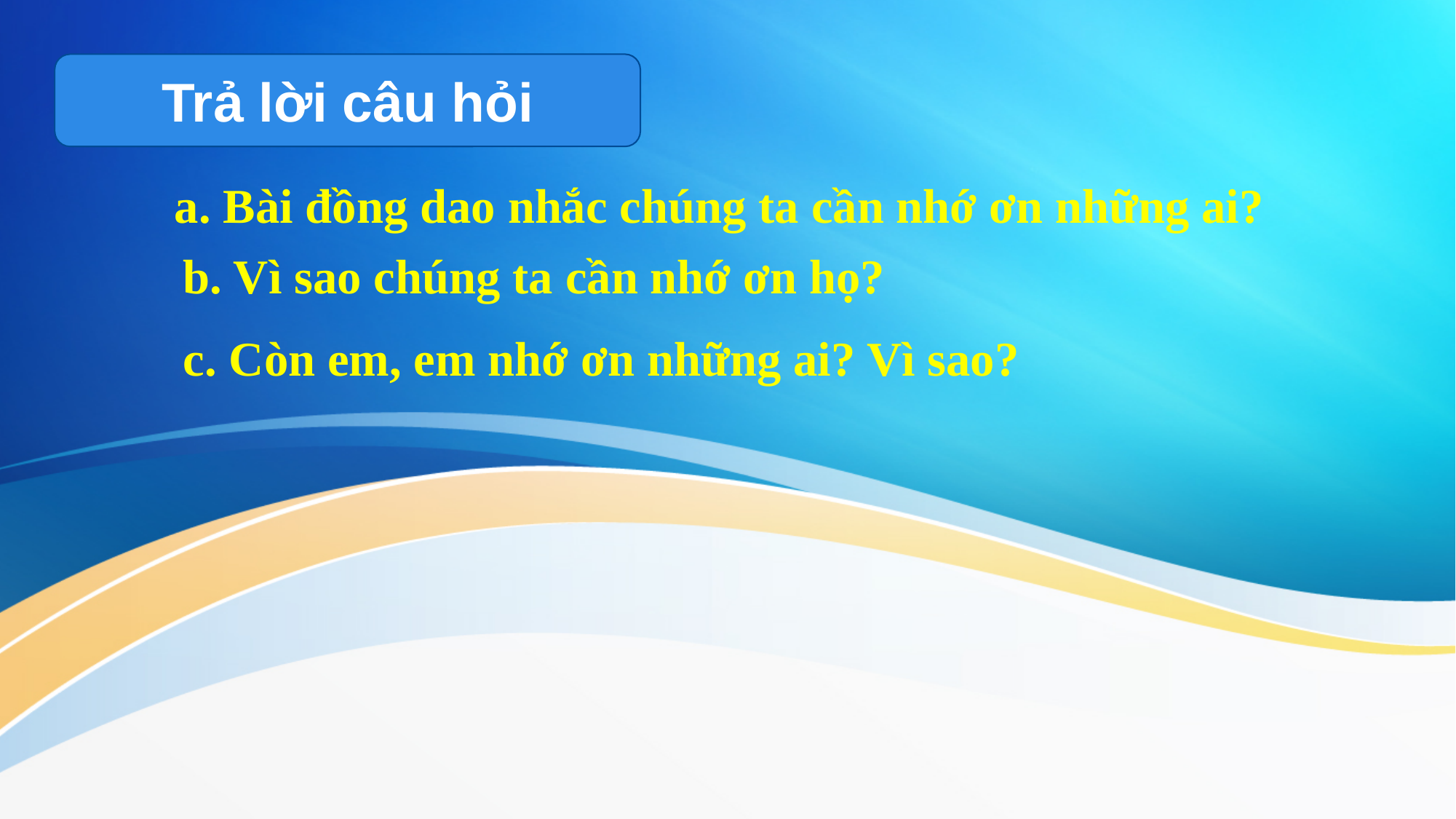

Trả lời câu hỏi
a. Bài đồng dao nhắc chúng ta cần nhớ ơn những ai?
b. Vì sao chúng ta cần nhớ ơn họ?
c. Còn em, em nhớ ơn những ai? Vì sao?